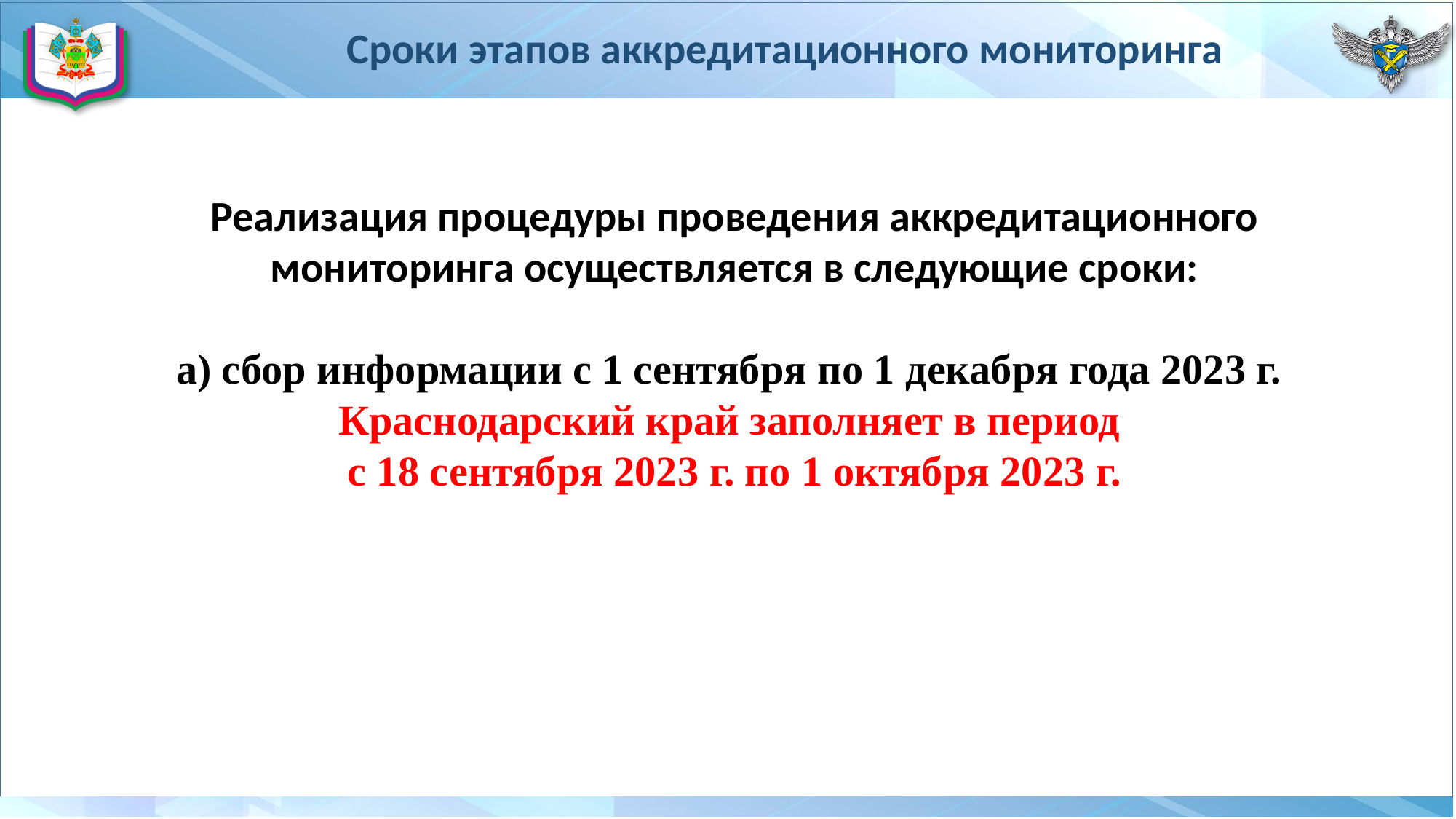

# Сроки этапов аккредитационного мониторинга
Реализация процедуры проведения аккредитационного мониторинга осуществляется в следующие сроки:

а) сбор информации с 1 сентября по 1 декабря года 2023 г.
Краснодарский край заполняет в период
с 18 сентября 2023 г. по 1 октября 2023 г.